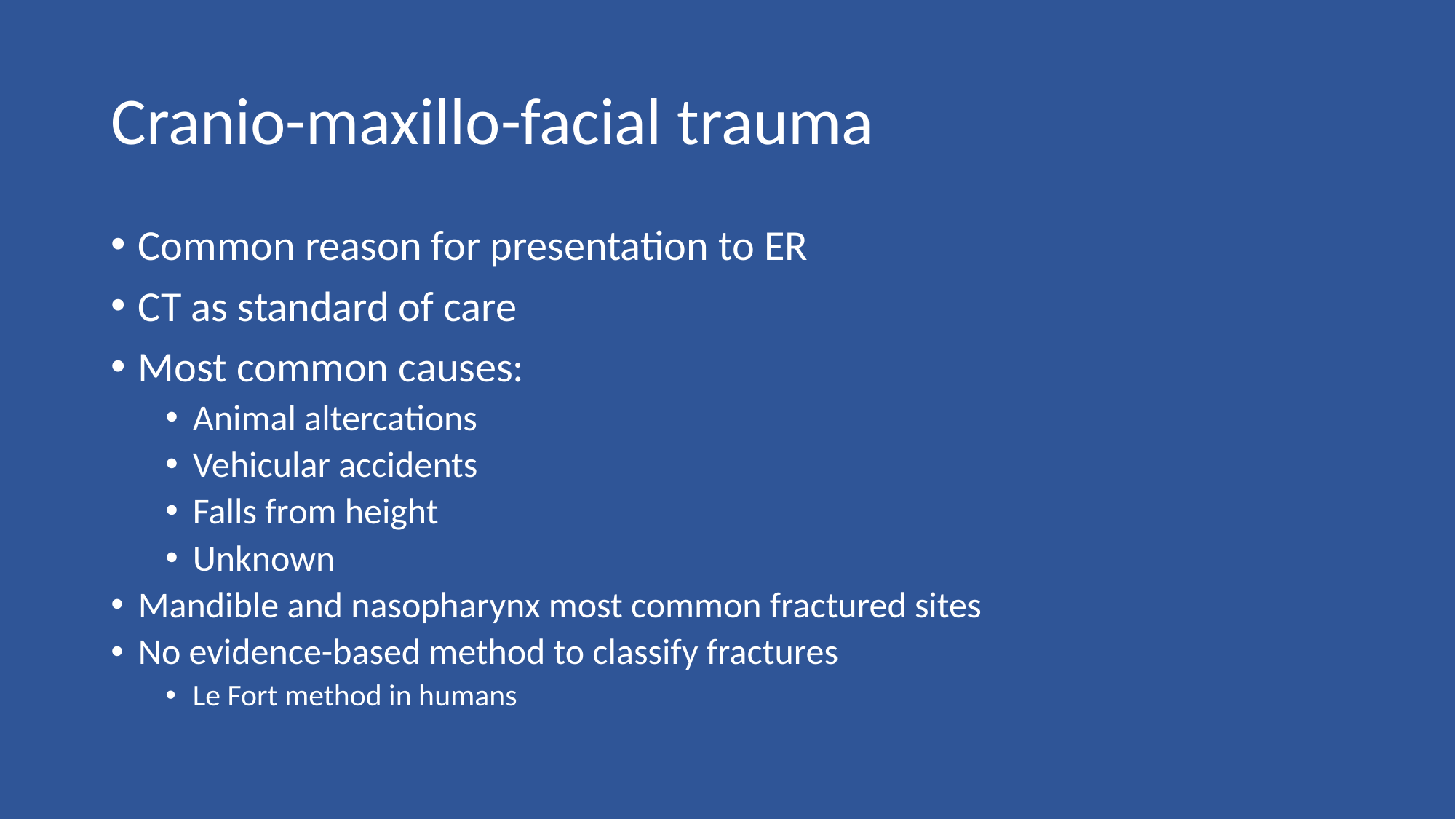

# Cranio-maxillo-facial trauma
Common reason for presentation to ER
CT as standard of care
Most common causes:
Animal altercations
Vehicular accidents
Falls from height
Unknown
Mandible and nasopharynx most common fractured sites
No evidence-based method to classify fractures
Le Fort method in humans